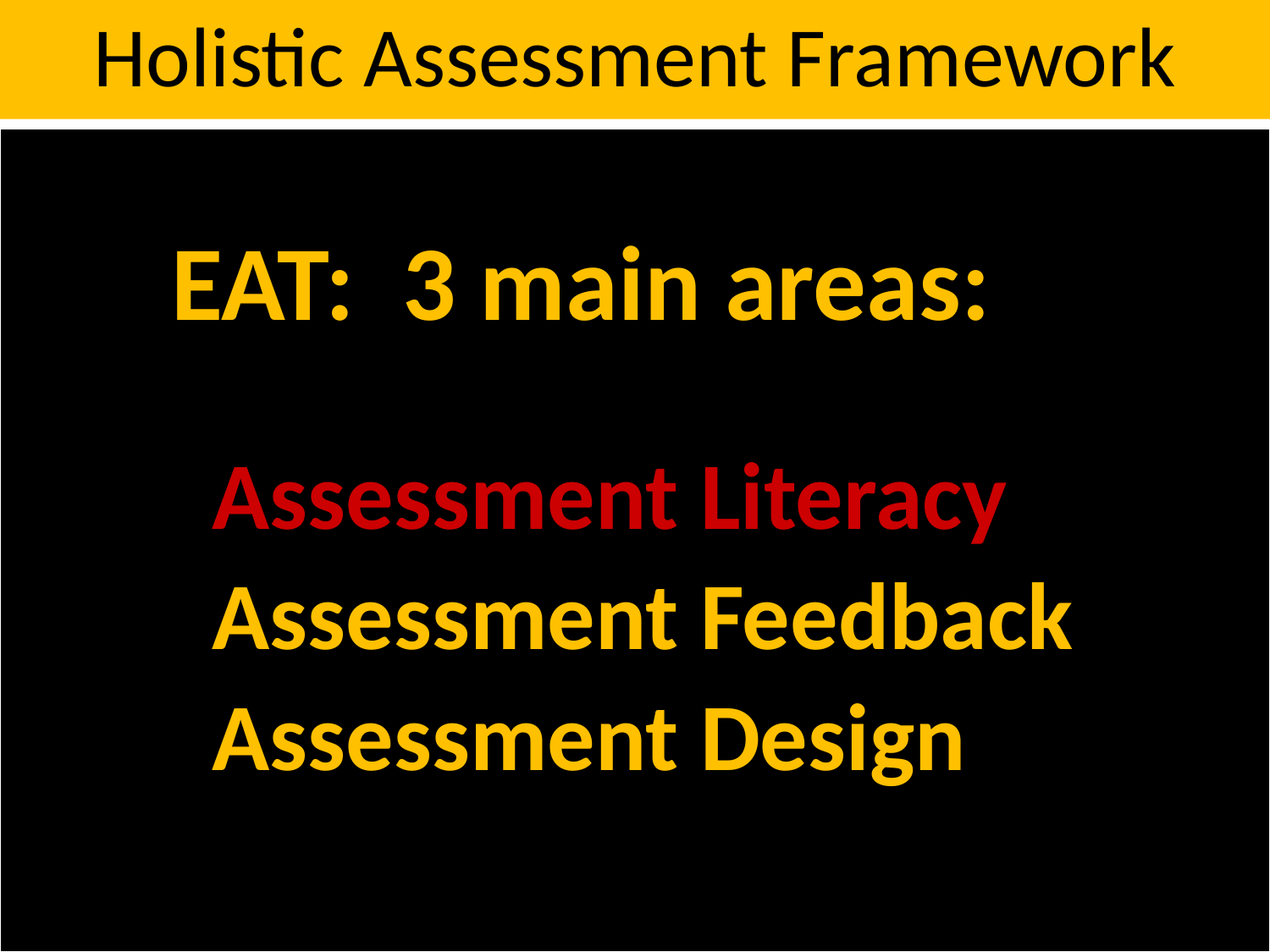

# Holistic Assessment Framework

		EAT:  3 main areas:

Assessment Literacy
Assessment Feedback
Assessment Design